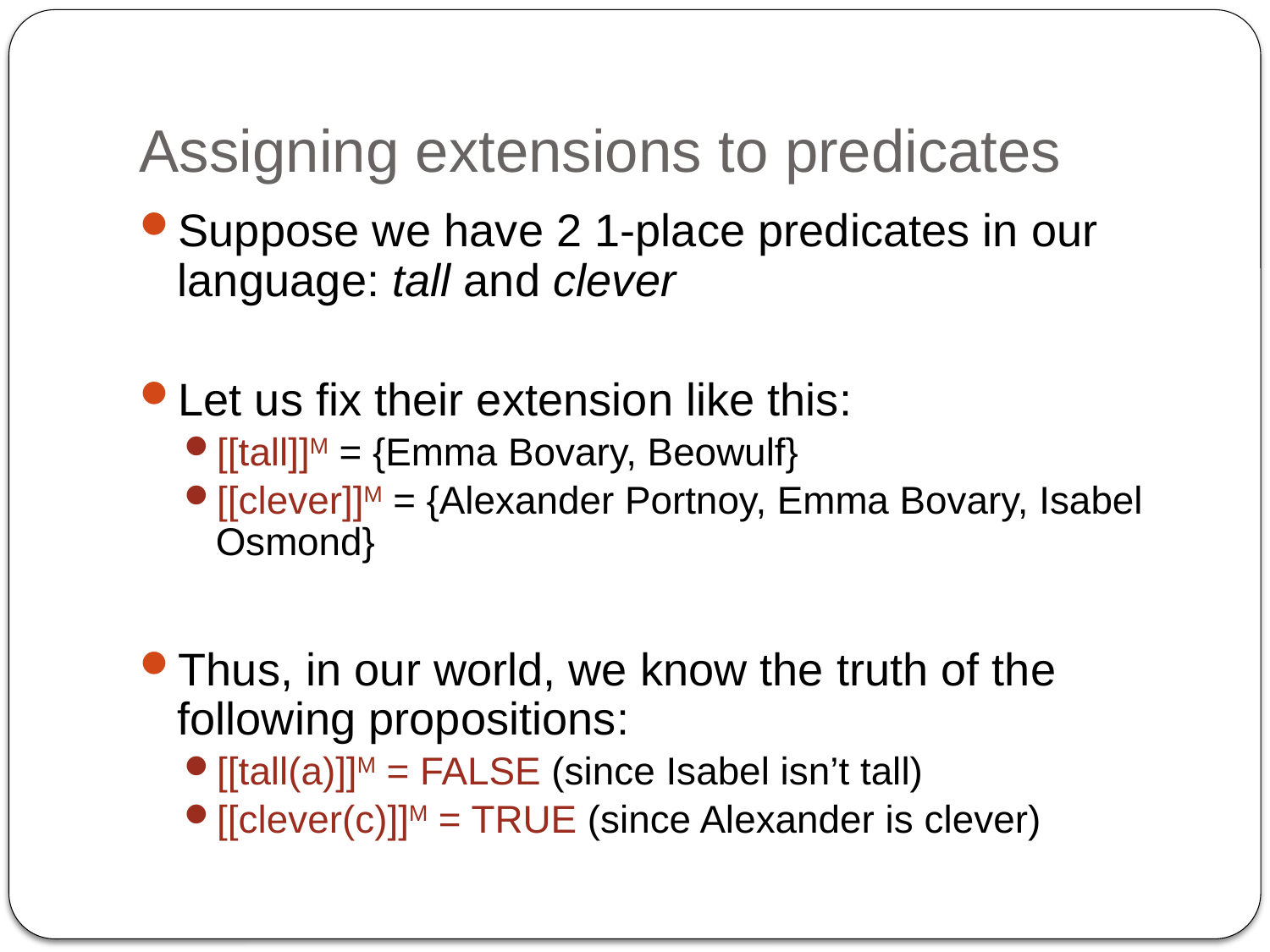

# Assigning extensions to predicates
Suppose we have 2 1-place predicates in our language: tall and clever

Let us fix their extension like this:
[[tall]]M = {Emma Bovary, Beowulf}
[[clever]]M = {Alexander Portnoy, Emma Bovary, Isabel Osmond}

Thus, in our world, we know the truth of the following propositions:
[[tall(a)]]M = FALSE (since Isabel isn’t tall)
[[clever(c)]]M = TRUE (since Alexander is clever)